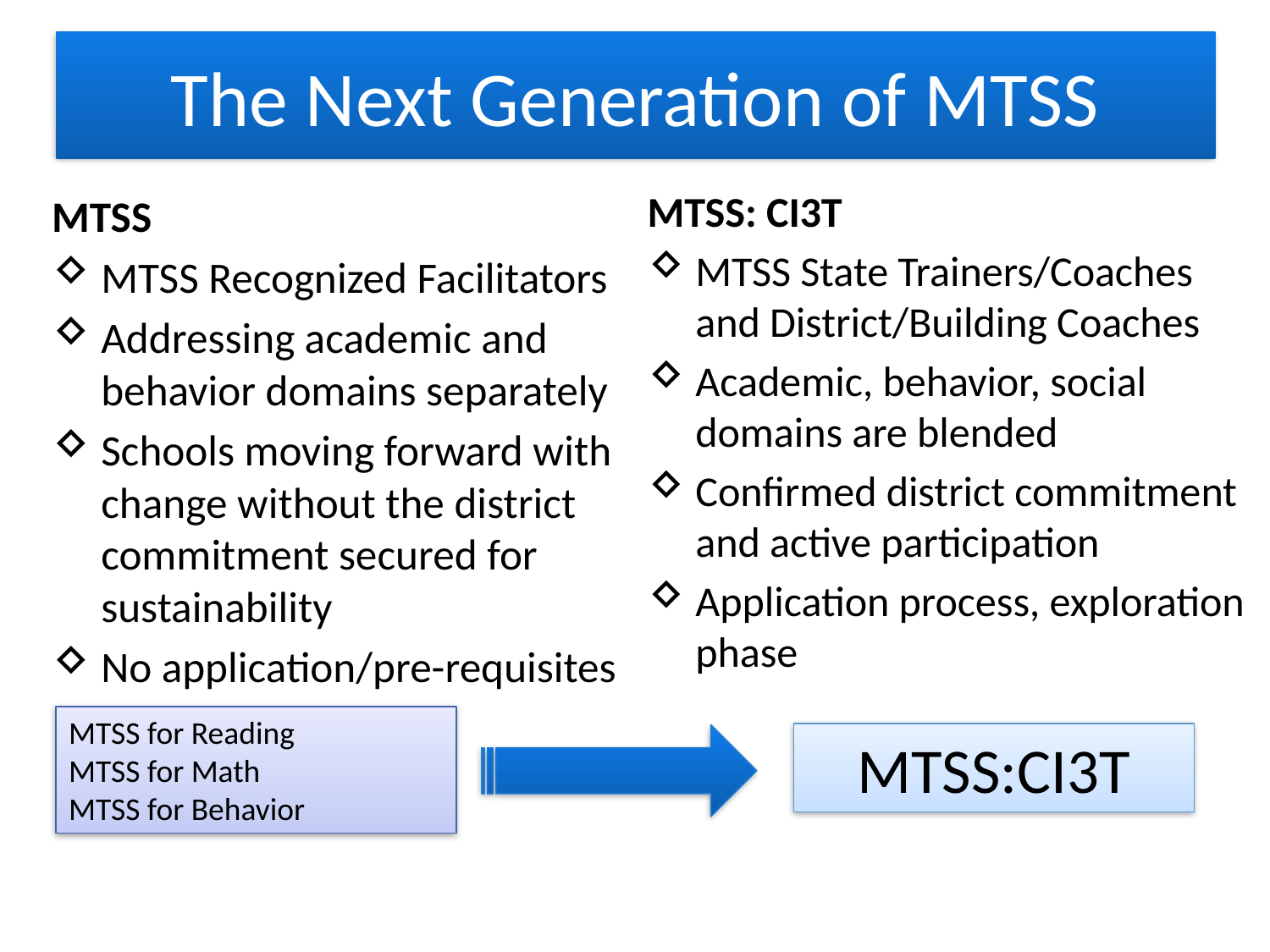

# The Next Generation of MTSS
MTSS: CI3T
MTSS State Trainers/Coaches and District/Building Coaches
Academic, behavior, social domains are blended
Confirmed district commitment and active participation
Application process, exploration phase
MTSS
MTSS Recognized Facilitators
Addressing academic and behavior domains separately
Schools moving forward with change without the district commitment secured for sustainability
No application/pre-requisites
MTSS for Reading
MTSS for Math
MTSS for Behavior
MTSS:CI3T